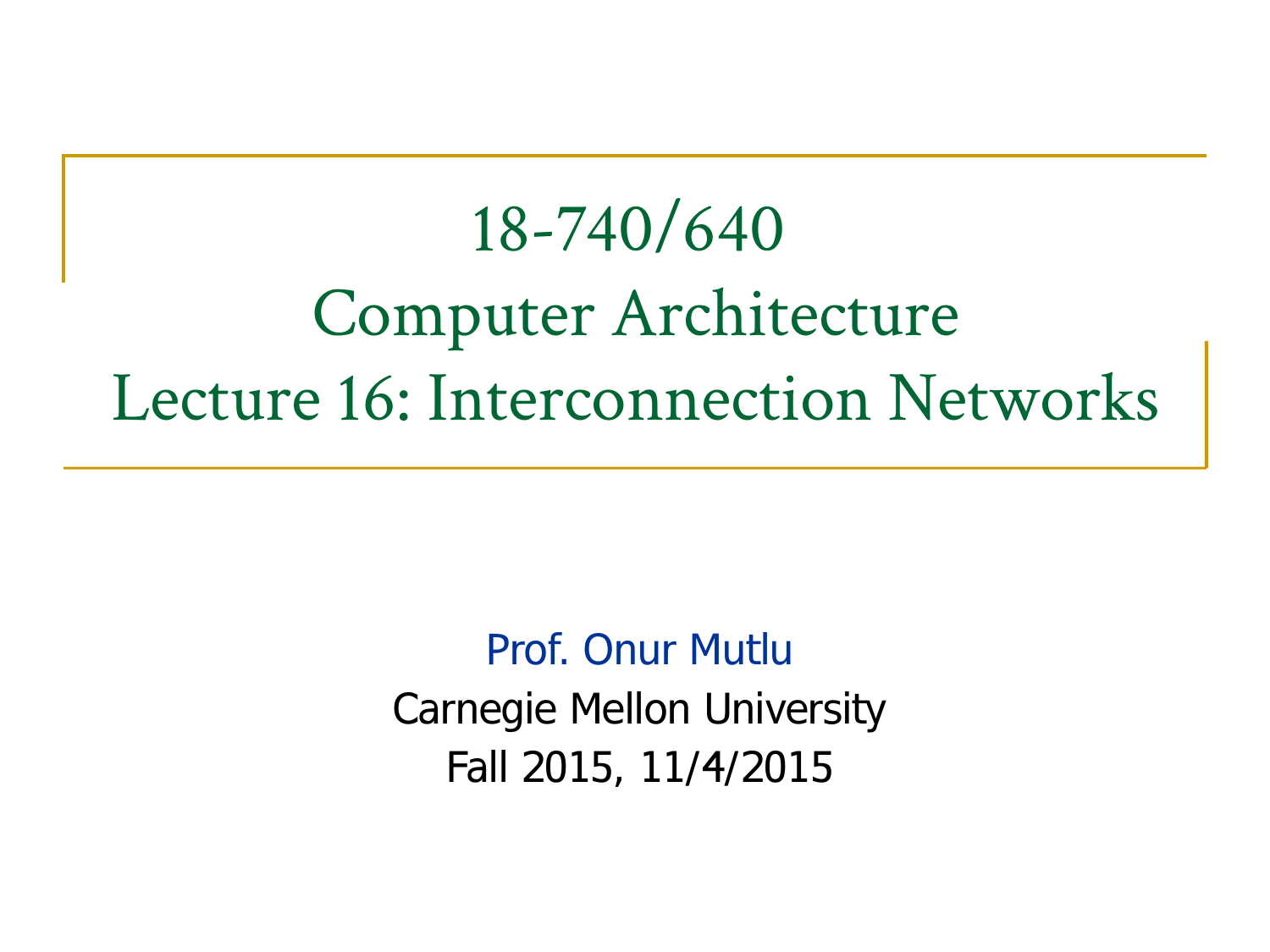

# 18-740/640 Computer Architecture Lecture 16: Interconnection Networks

Prof. Onur Mutlu
Carnegie Mellon University
Fall 2015, 11/4/2015